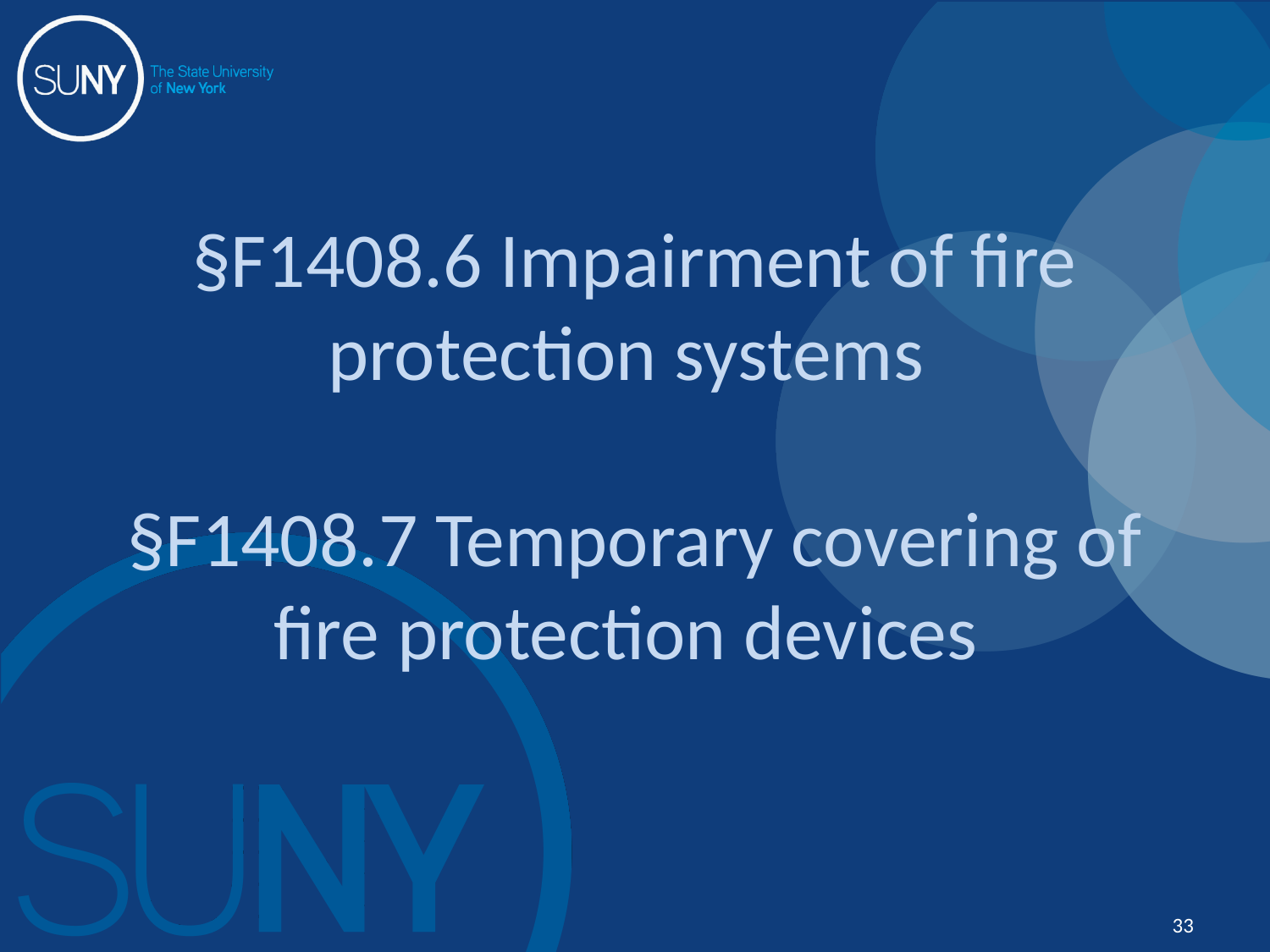

# §F1408.6 Impairment of fire protection systems §F1408.7 Temporary covering of fire protection devices

33